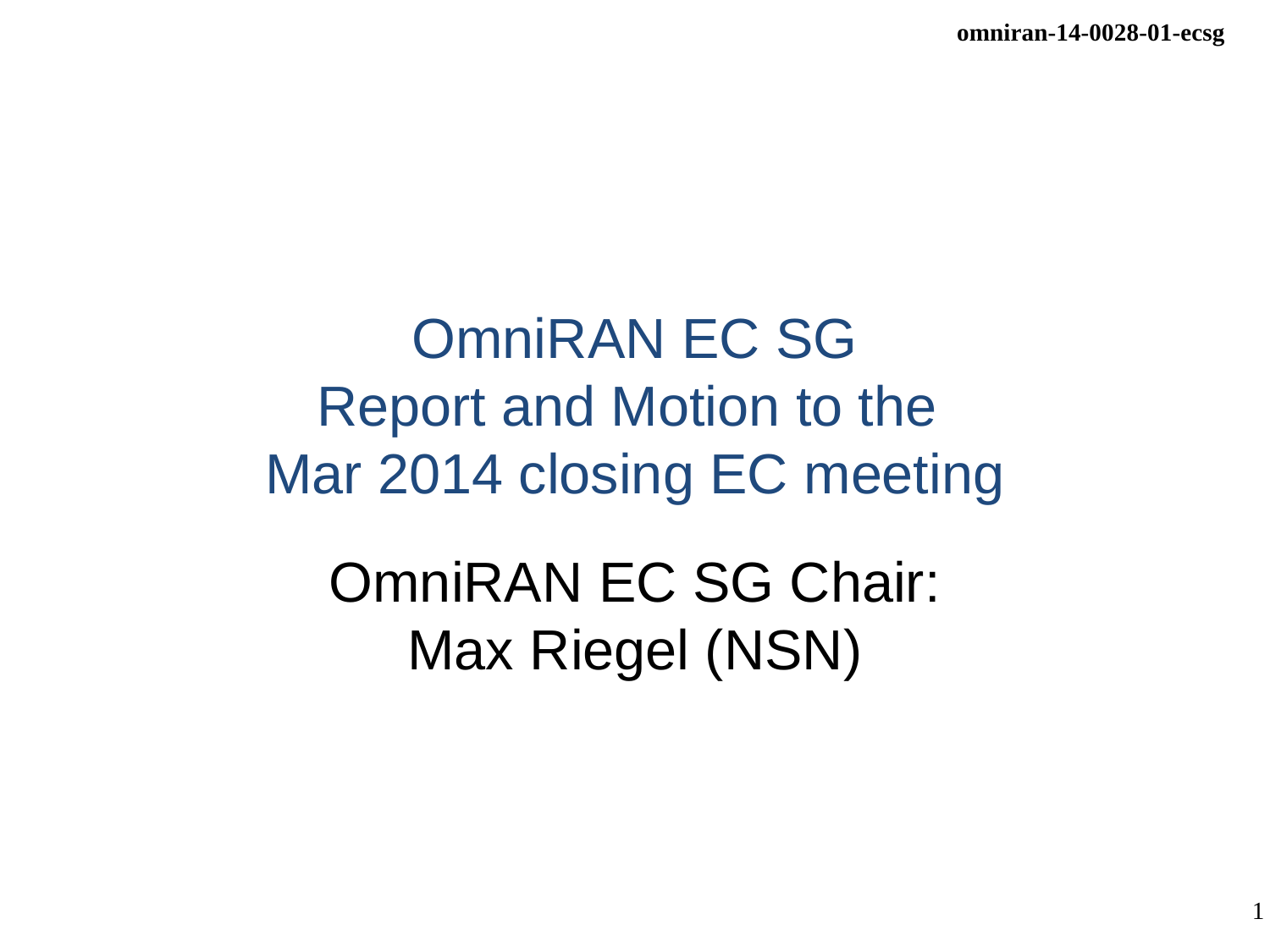

# OmniRAN EC SG Report and Motion to the Mar 2014 closing EC meeting
OmniRAN EC SG Chair:
Max Riegel (NSN)